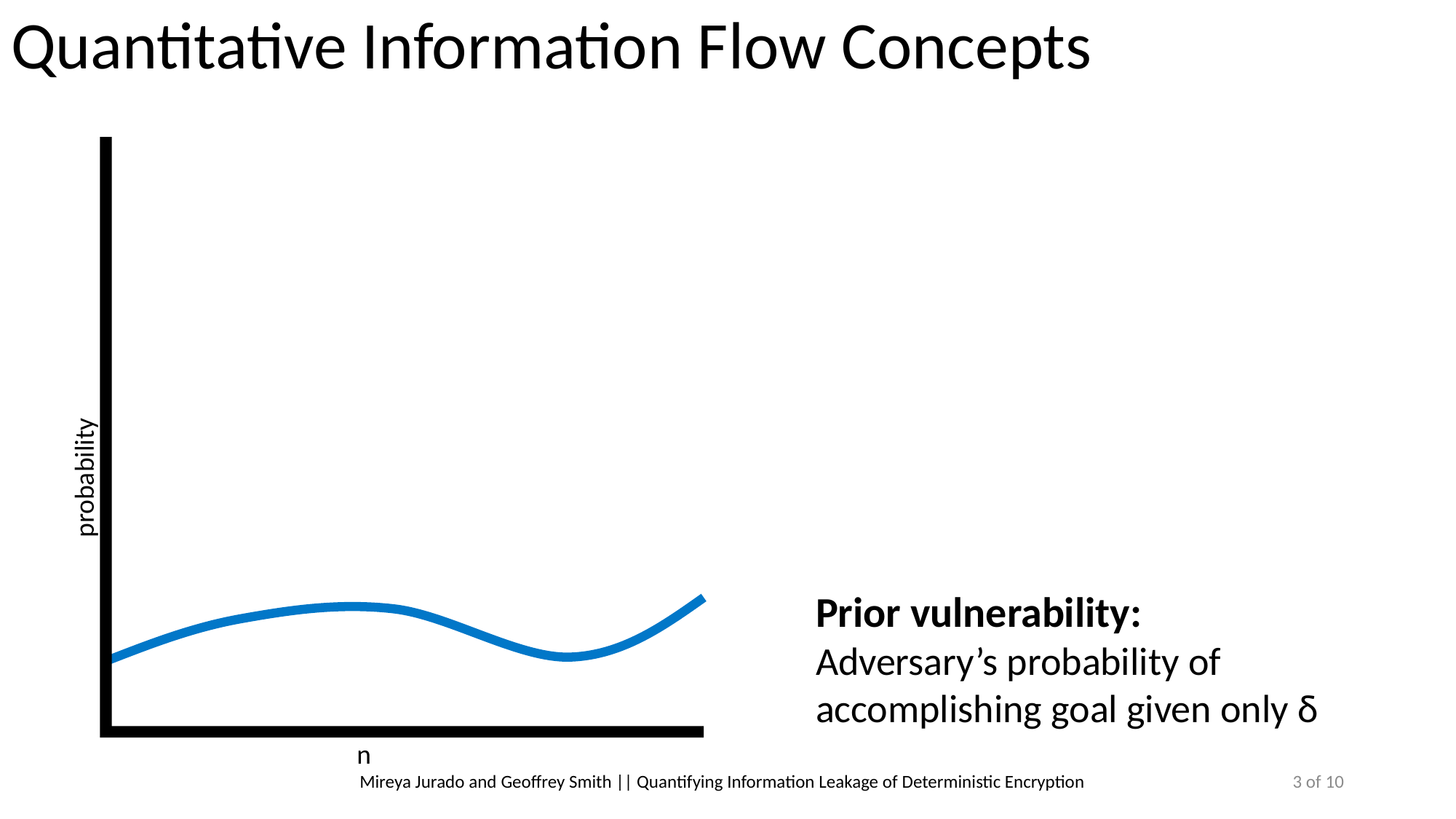

Quantitative Information Flow Concepts

probability
Prior vulnerability:
Adversary’s probability of accomplishing goal given only δ

n
3 of 10